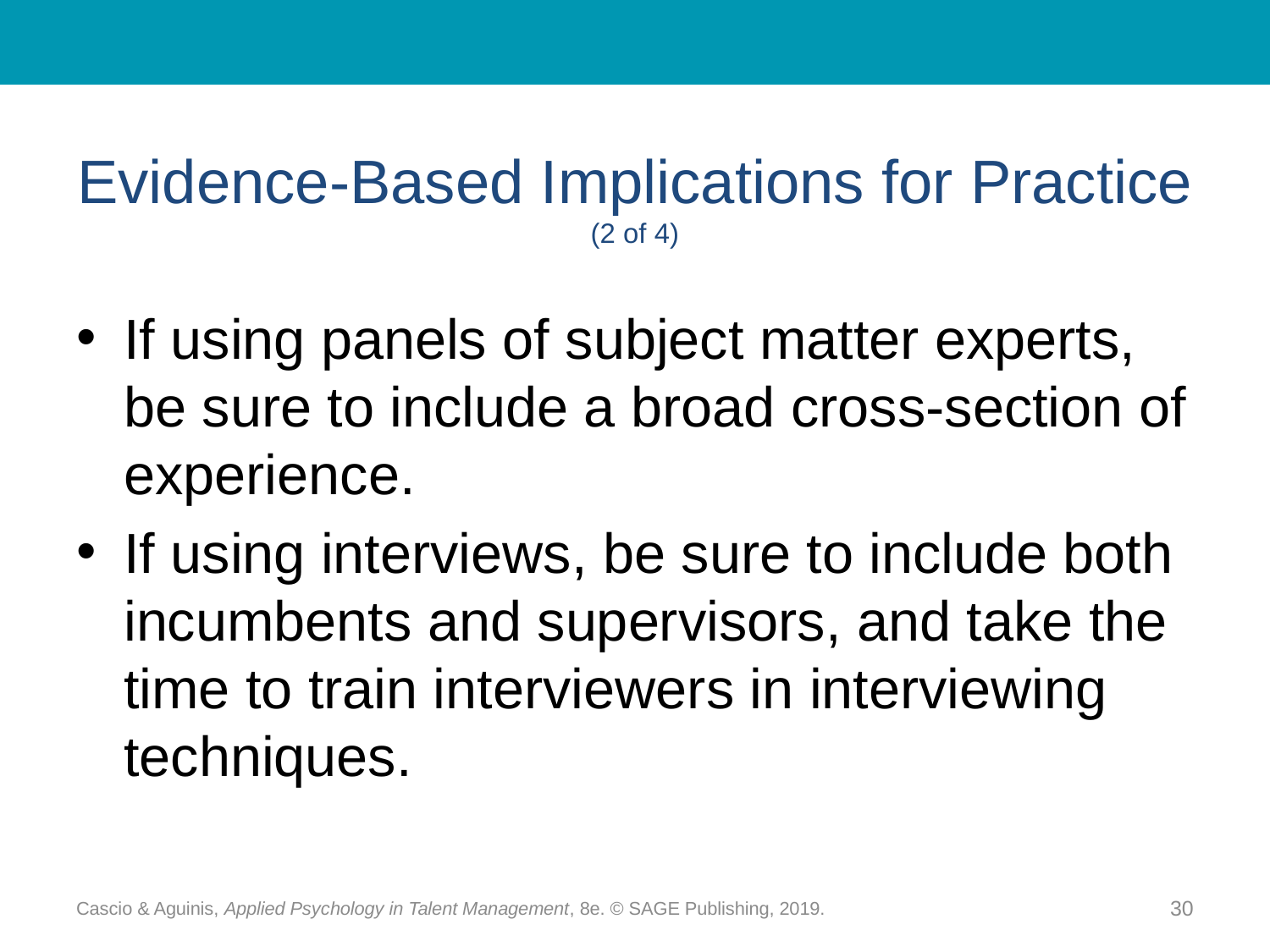

# Evidence-Based Implications for Practice (2 of 4)
If using panels of subject matter experts, be sure to include a broad cross-section of experience.
If using interviews, be sure to include both incumbents and supervisors, and take the time to train interviewers in interviewing techniques.
Cascio & Aguinis, Applied Psychology in Talent Management, 8e. © SAGE Publishing, 2019.
30